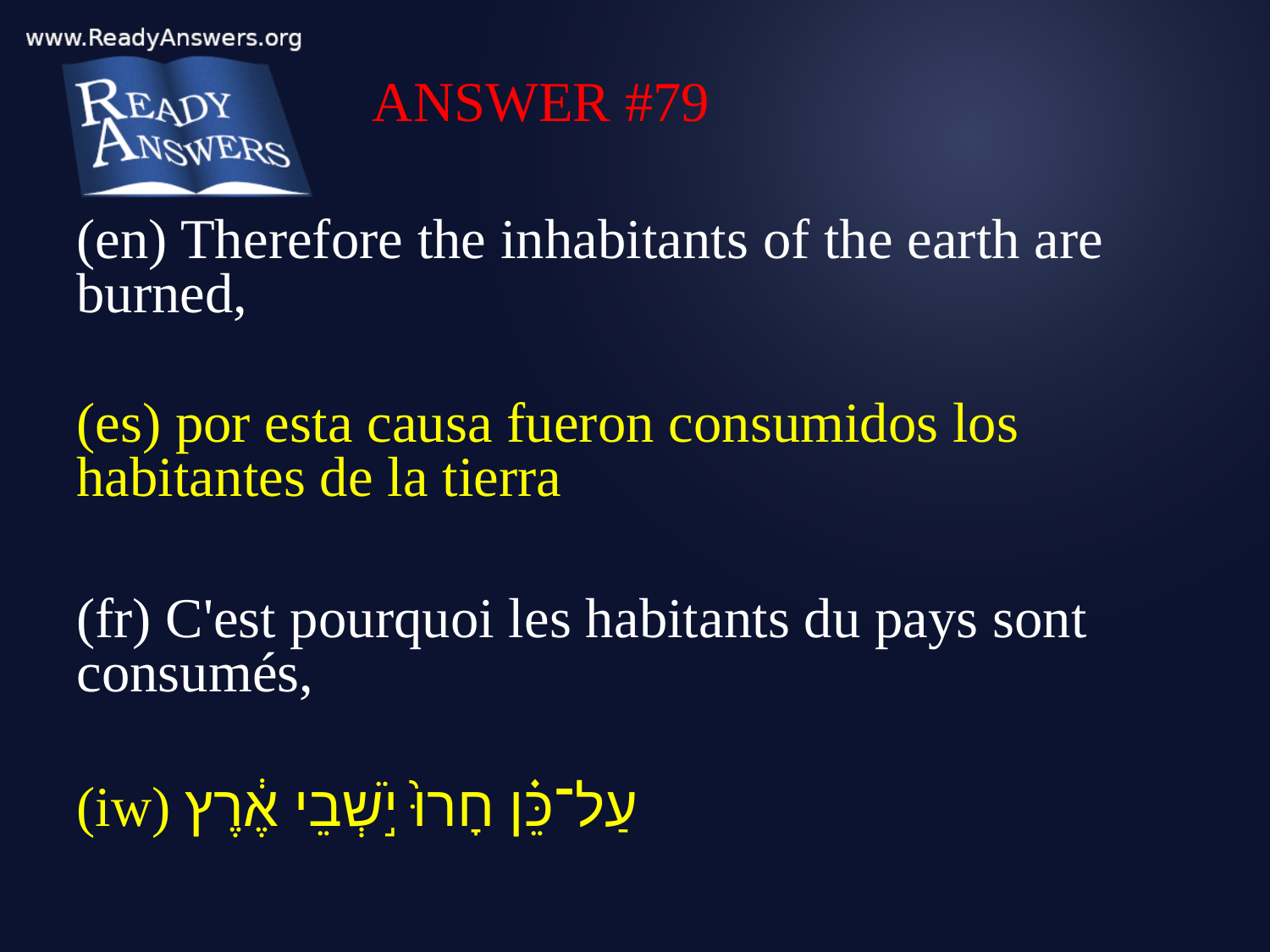

ANSWER #79
(en) Therefore the inhabitants of the earth are burned,
(es) por esta causa fueron consumidos los habitantes de la tierra
(fr) C'est pourquoi les habitants du pays sont consumés,
(iw) עַל־כֵּ֗ן חָרוּ֙ יֹ֣שְׁבֵי אֶ֔רֶץ